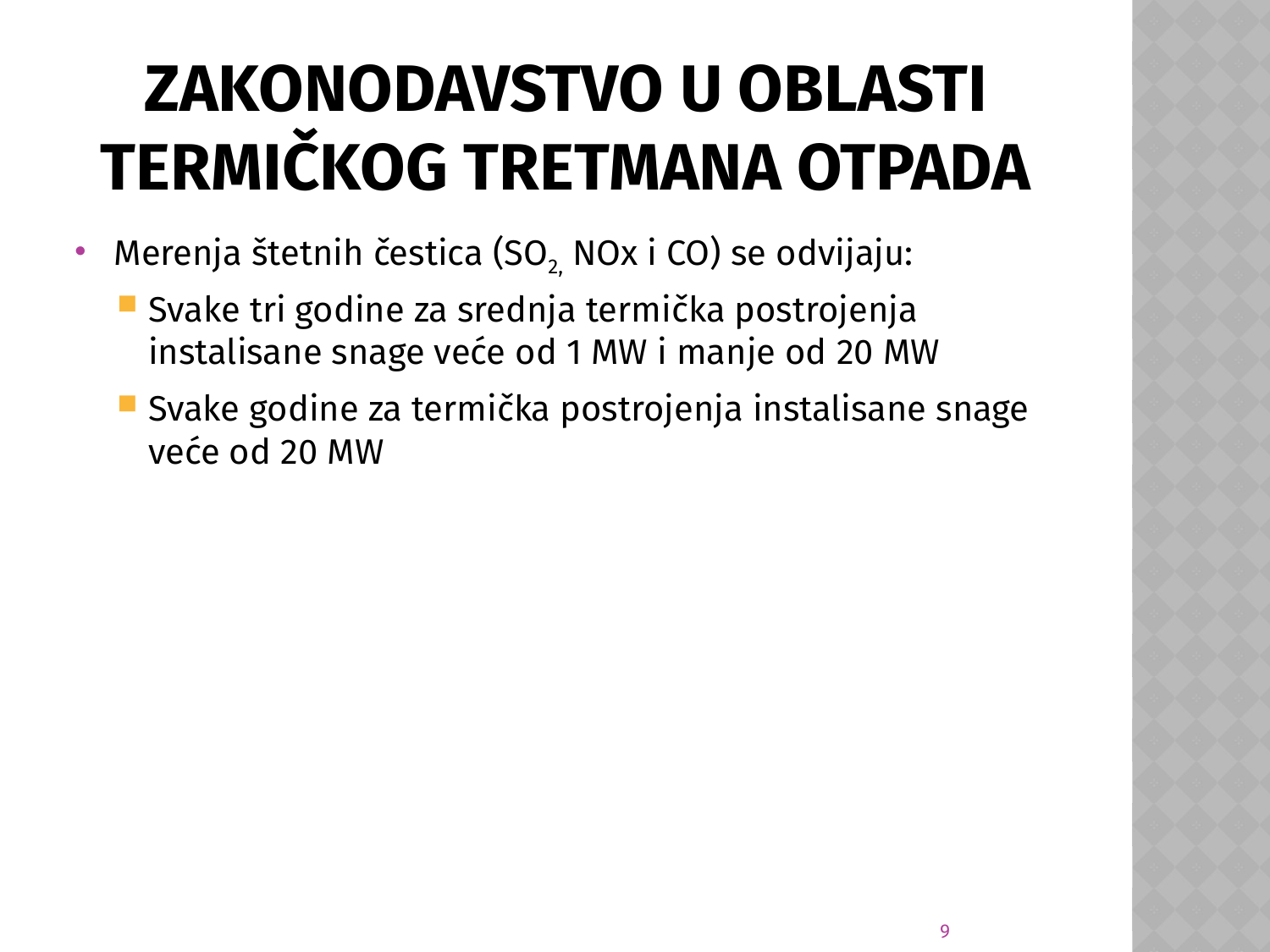

# Zakonodavstvo u oblasti termičkog tretmana otpada
Merenja štetnih čestica (SO2, NOx i CO) se odvijaju:
Svake tri godine za srednja termička postrojenja instalisane snage veće od 1 MW i manje od 20 MW
Svake godine za termička postrojenja instalisane snage veće od 20 MW

9